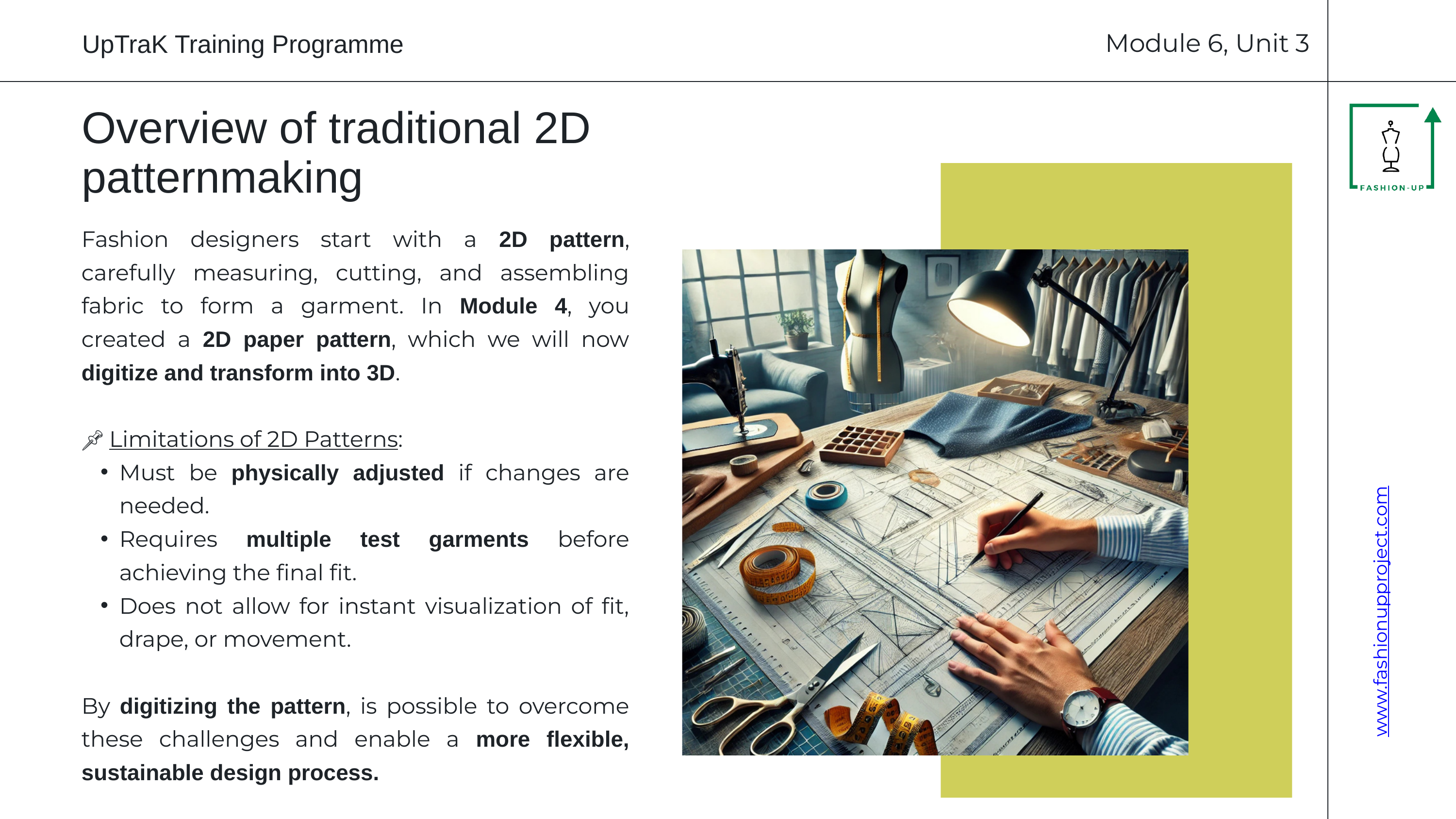

Module 6, Unit 3
UpTraK Training Programme

Overview of traditional 2D patternmaking

Fashion designers start with a 2D pattern, carefully measuring, cutting, and assembling fabric to form a garment. In Module 4, you created a 2D paper pattern, which we will now digitize and transform into 3D.

📌 Limitations of 2D Patterns:
Must be physically adjusted if changes are needed.
Requires multiple test garments before achieving the final fit.
Does not allow for instant visualization of fit, drape, or movement.

By digitizing the pattern, is possible to overcome these challenges and enable a more flexible, sustainable design process.

www.fashionupproject.com